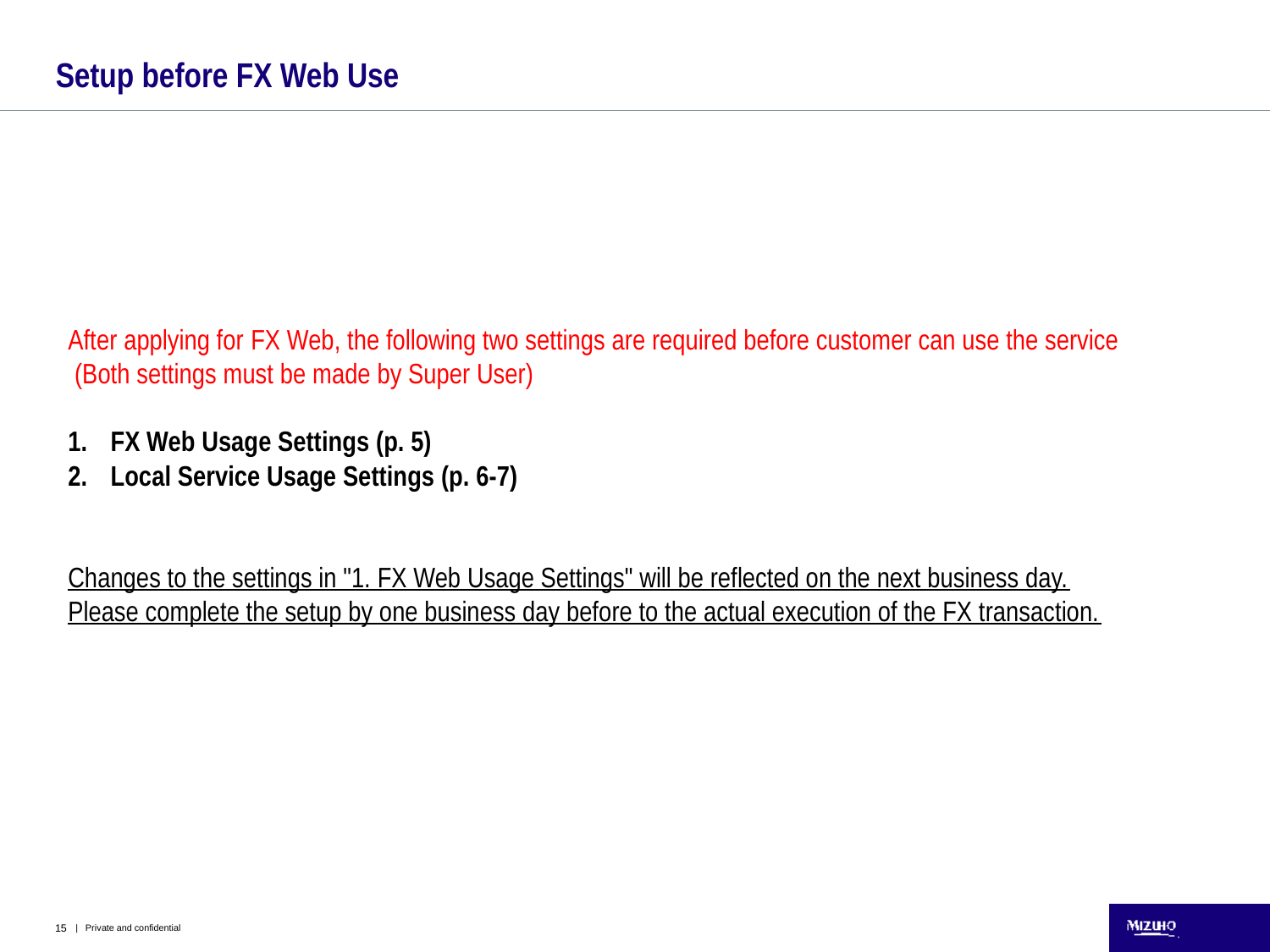

# Setup before FX Web Use
After applying for FX Web, the following two settings are required before customer can use the service
 (Both settings must be made by Super User)

FX Web Usage Settings (p. 5)
Local Service Usage Settings (p. 6-7)

Changes to the settings in "1. FX Web Usage Settings" will be reflected on the next business day.
Please complete the setup by one business day before to the actual execution of the FX transaction.